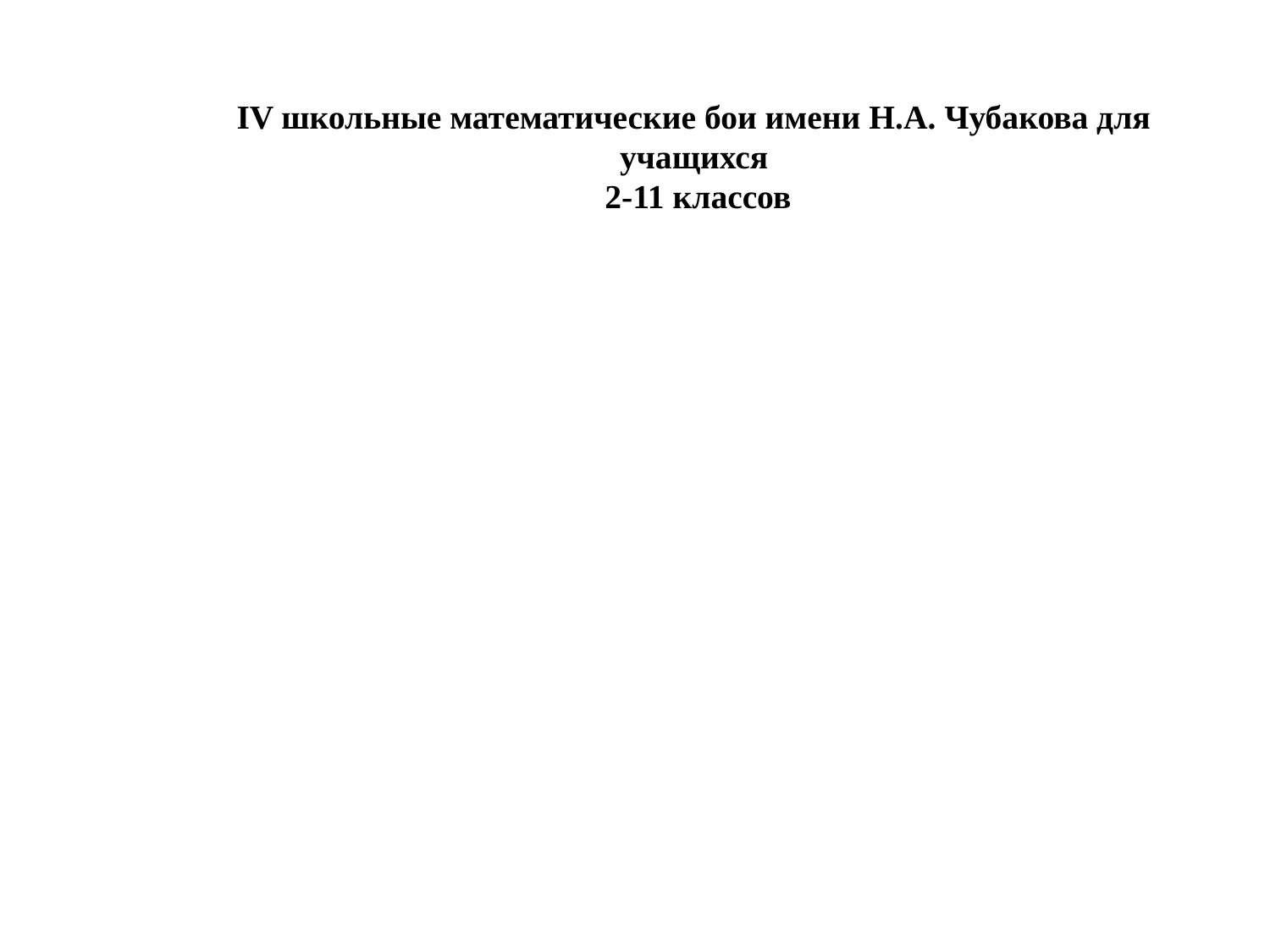

# IV школьные математические бои имени Н.А. Чубакова для учащихся 2-11 классов